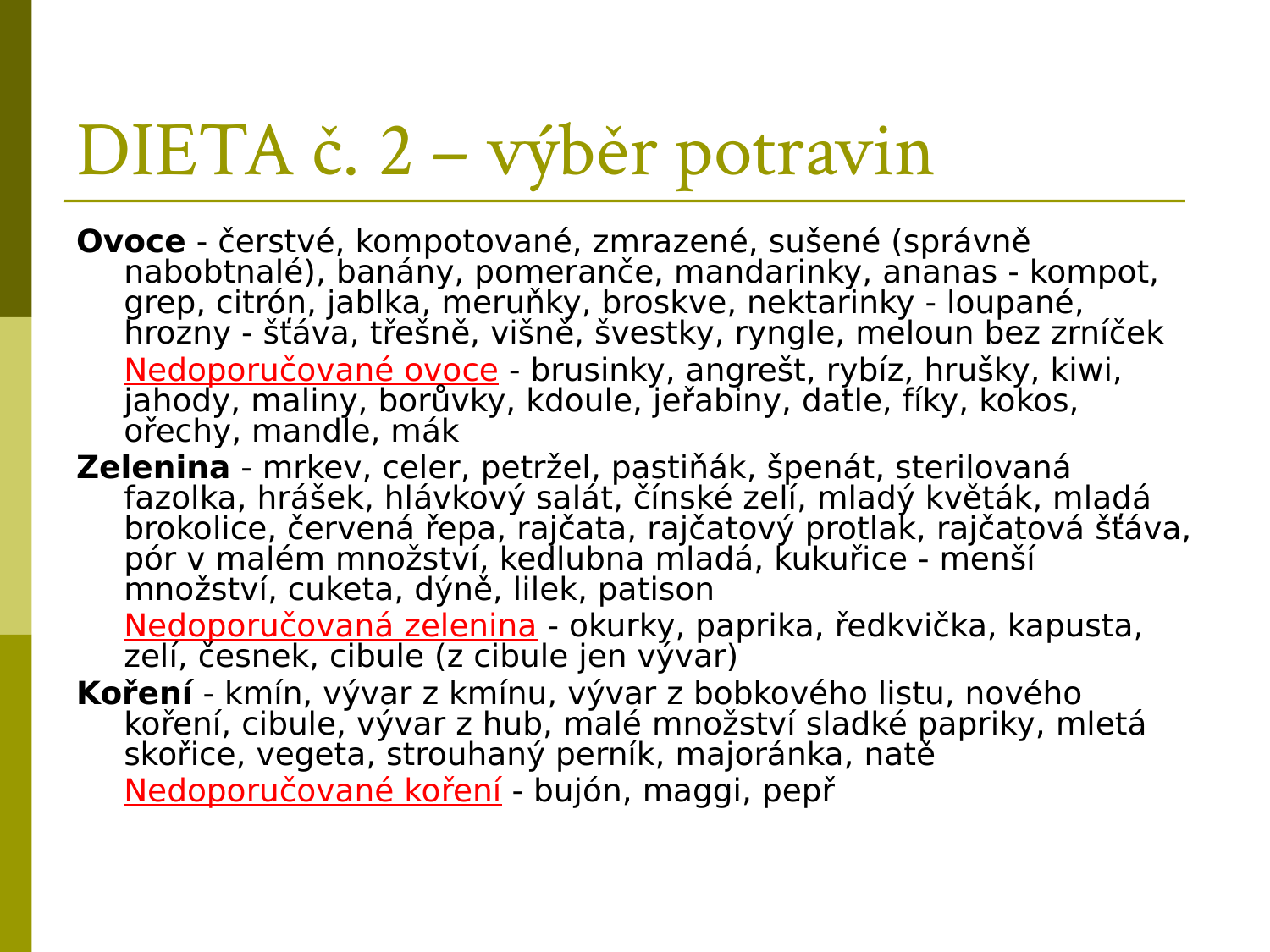

# DIETA č. 2 – výběr potravin
Ovoce - čerstvé, kompotované, zmrazené, sušené (správně nabobtnalé), banány, pomeranče, mandarinky, ananas - kompot, grep, citrón, jablka, meruňky, broskve, nektarinky - loupané, hrozny - šťáva, třešně, višně, švestky, ryngle, meloun bez zrníček
	Nedoporučované ovoce - brusinky, angrešt, rybíz, hrušky, kiwi, jahody, maliny, borůvky, kdoule, jeřabiny, datle, fíky, kokos, ořechy, mandle, mák
Zelenina - mrkev, celer, petržel, pastiňák, špenát, sterilovaná fazolka, hrášek, hlávkový salát, čínské zelí, mladý květák, mladá brokolice, červená řepa, rajčata, rajčatový protlak, rajčatová šťáva, pór v malém množství, kedlubna mladá, kukuřice - menší množství, cuketa, dýně, lilek, patison
	Nedoporučovaná zelenina - okurky, paprika, ředkvička, kapusta, zelí, česnek, cibule (z cibule jen vývar)
Koření - kmín, vývar z kmínu, vývar z bobkového listu, nového koření, cibule, vývar z hub, malé množství sladké papriky, mletá skořice, vegeta, strouhaný perník, majoránka, natě
	Nedoporučované koření - bujón, maggi, pepř